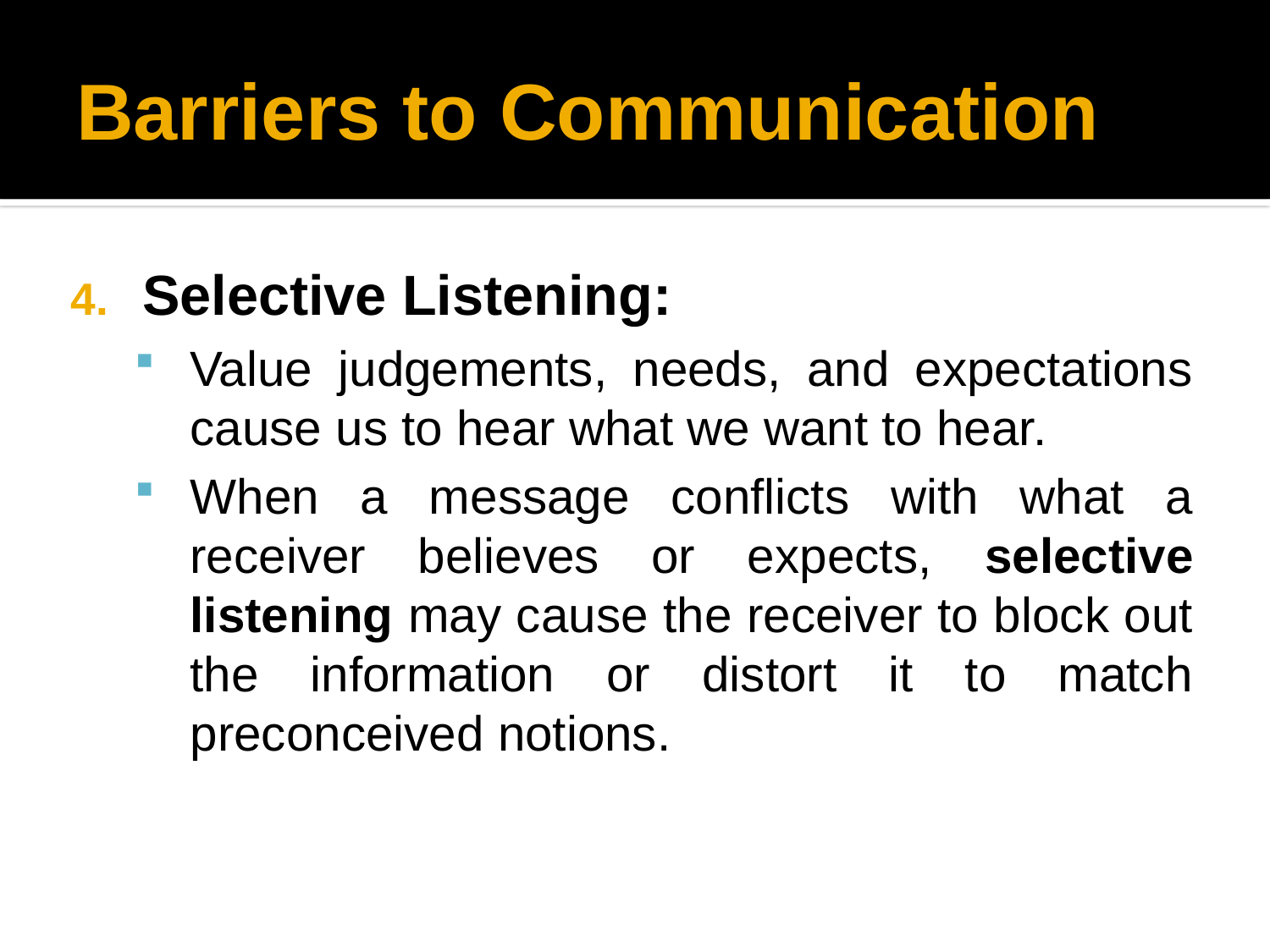

# Barriers to Communication
Selective Listening:
Value judgements, needs, and expectations cause us to hear what we want to hear.
When a message conflicts with what a receiver believes or expects, selective listening may cause the receiver to block out the information or distort it to match preconceived notions.